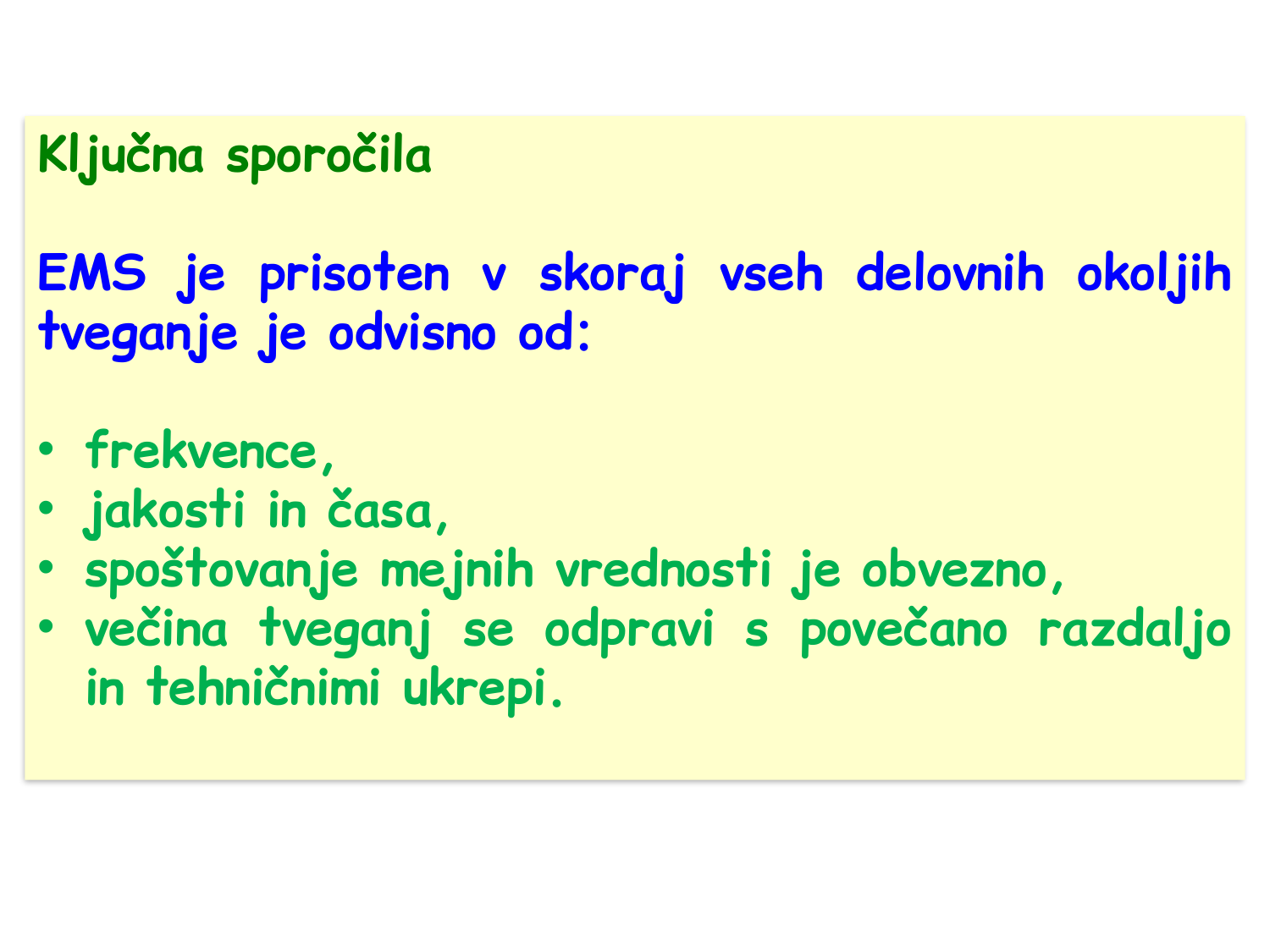

Ključna sporočila

EMS je prisoten v skoraj vseh delovnih okoljih tveganje je odvisno od:

frekvence,
jakosti in časa,
spoštovanje mejnih vrednosti je obvezno,
večina tveganj se odpravi s povečano razdaljo in tehničnimi ukrepi.